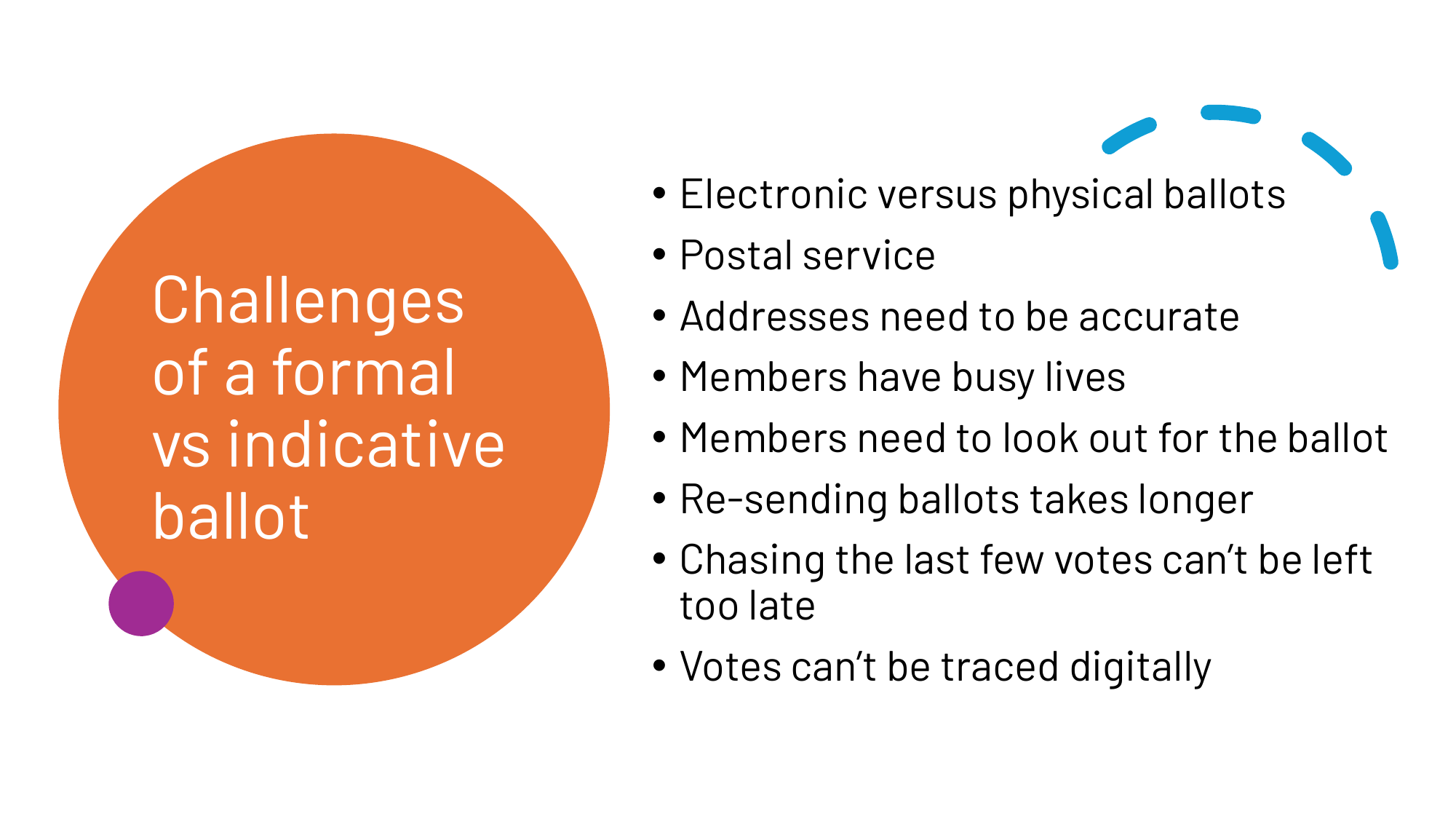

# Challenges of a formal vs indicative ballot
Electronic versus physical ballots
Postal service
Addresses need to be accurate
Members have busy lives
Members need to look out for the ballot
Re-sending ballots takes longer
Chasing the last few votes can’t be left too late
Votes can’t be traced digitally